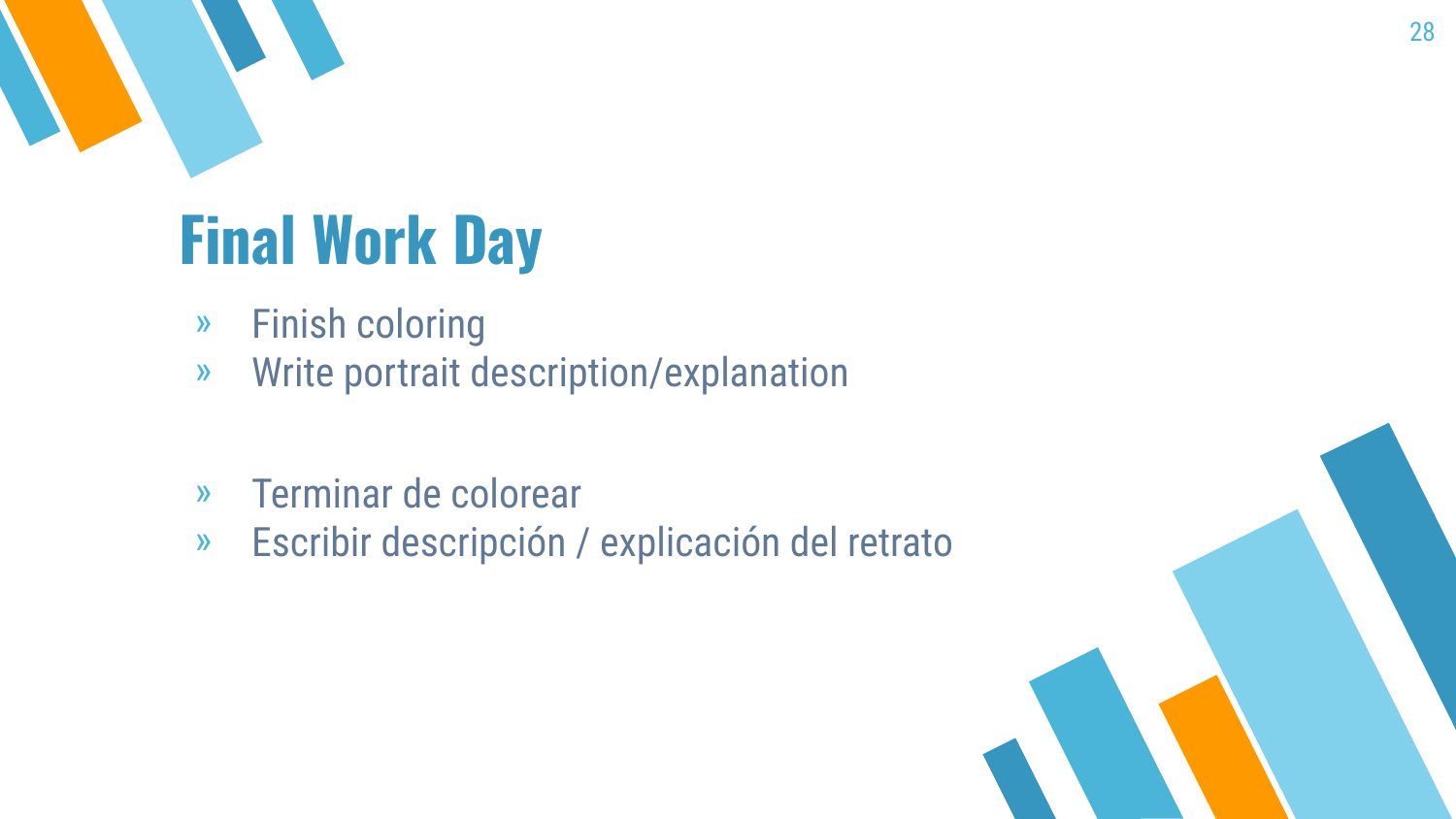

28
# Final Work Day
Finish coloring
Write portrait description/explanation

Terminar de colorear
Escribir descripción / explicación del retrato